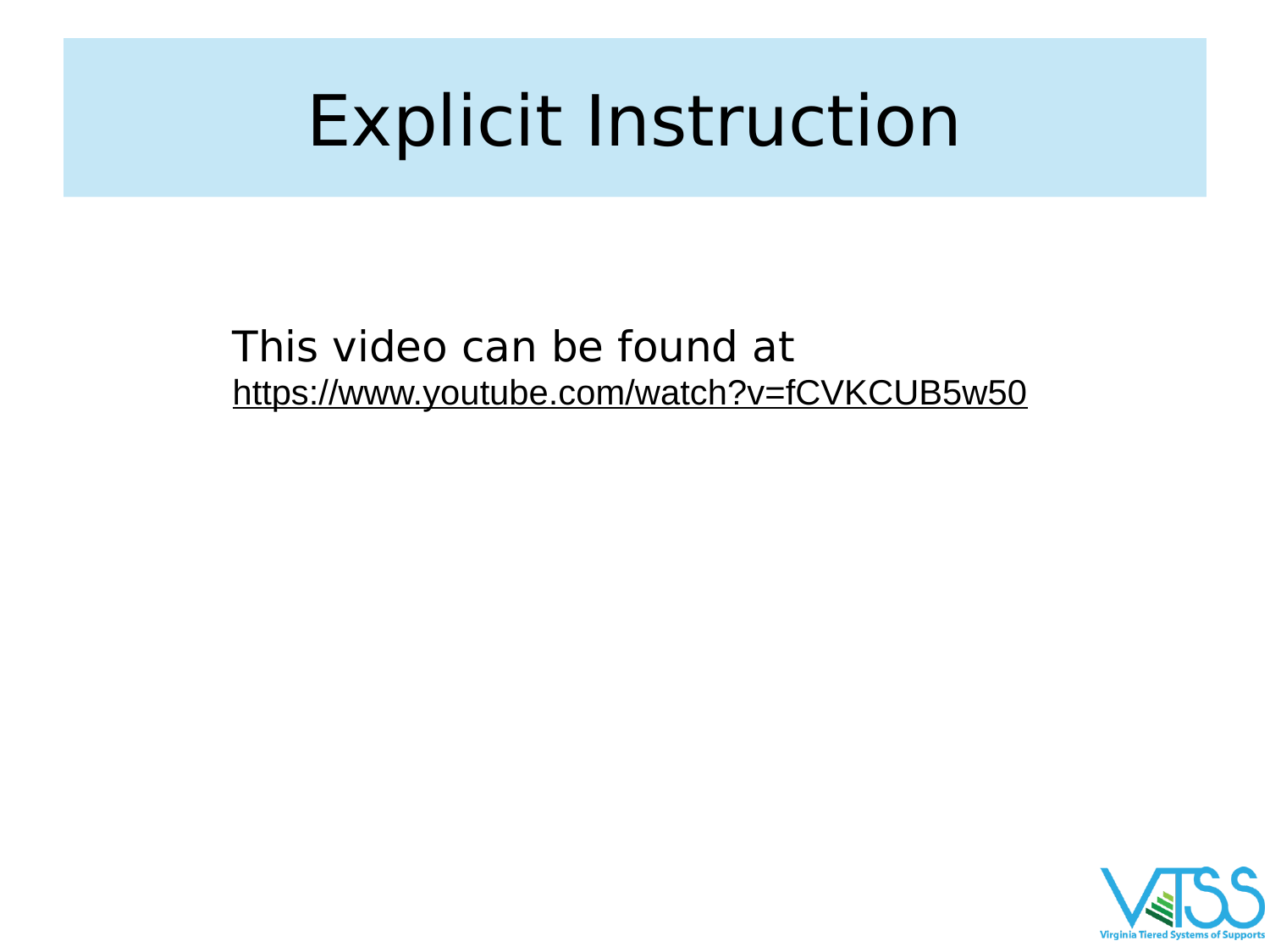

# Explicit Instruction
This video can be found at
https://www.youtube.com/watch?v=fCVKCUB5w50